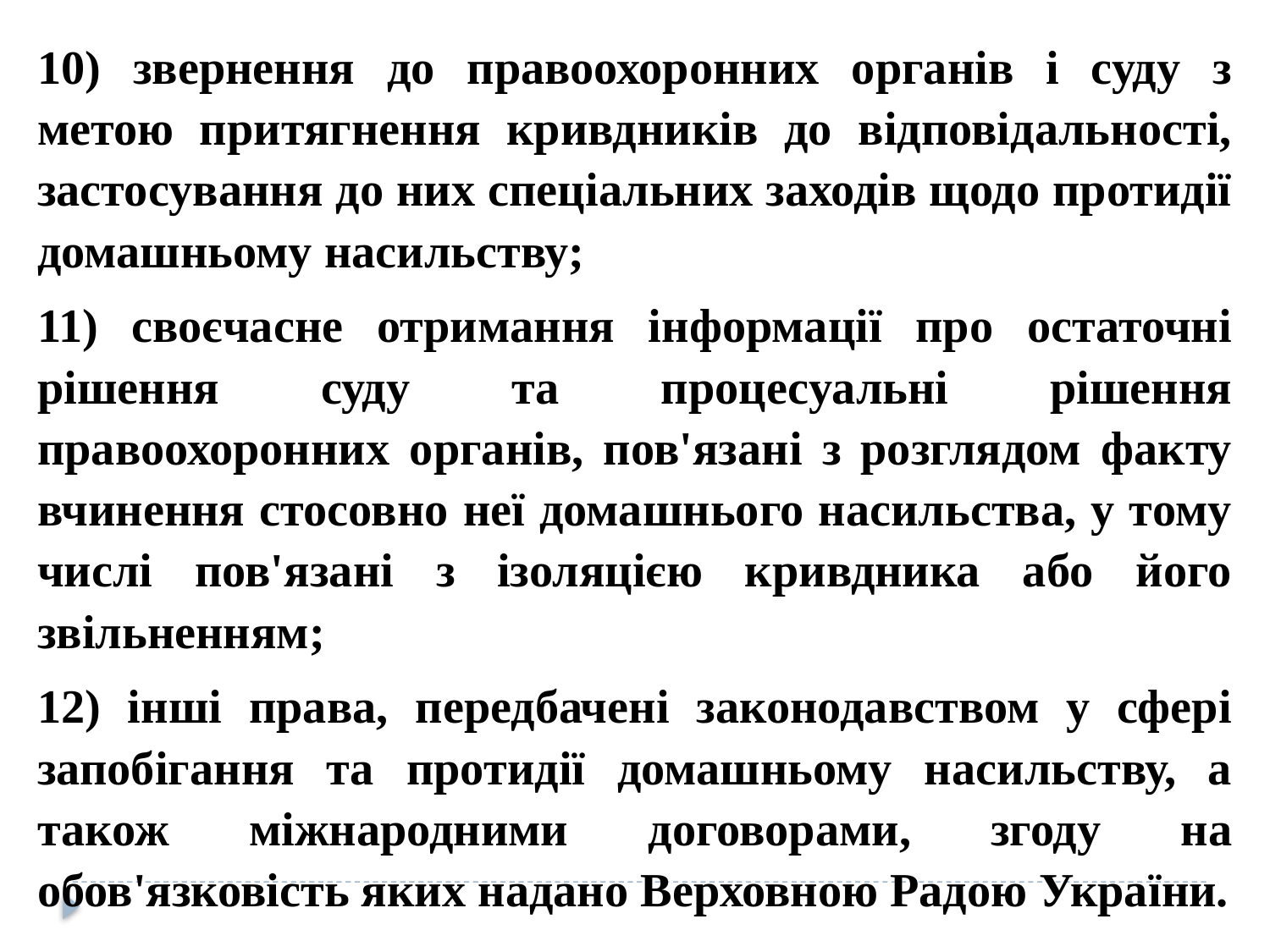

10) звернення до правоохоронних органів і суду з метою притягнення кривдників до відповідальності, застосування до них спеціальних заходів щодо протидії домашньому насильству;
11) своєчасне отримання інформації про остаточні рішення суду та процесуальні рішення правоохоронних органів, пов'язані з розглядом факту вчинення стосовно неї домашнього насильства, у тому числі пов'язані з ізоляцією кривдника або його звільненням;
12) інші права, передбачені законодавством у сфері запобігання та протидії домашньому насильству, а також міжнародними договорами, згоду на обов'язковість яких надано Верховною Радою України.